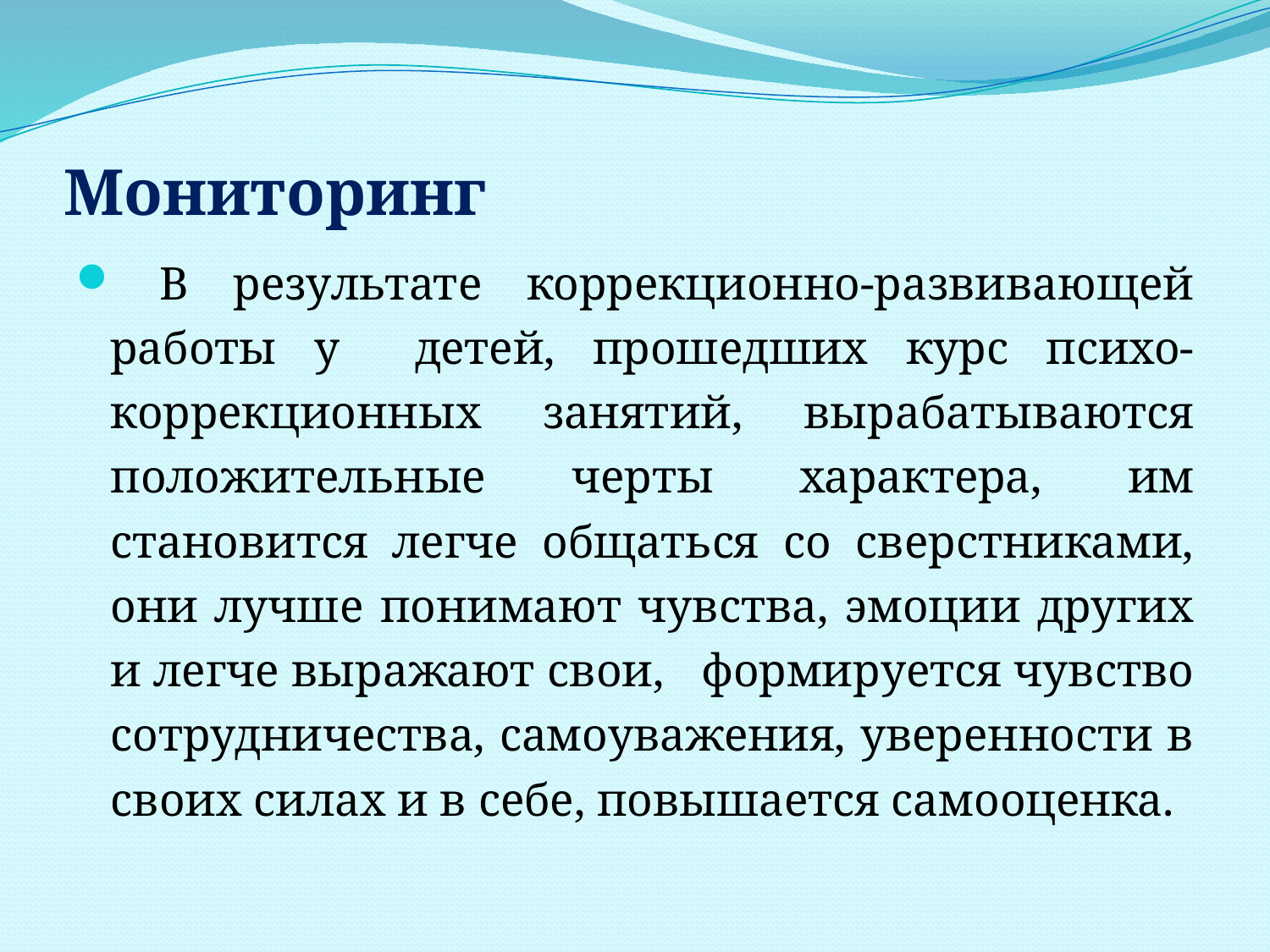

# Мониторинг
 В результате коррекционно-развивающей работы у  детей, прошедших курс психо-коррекционных занятий, вырабатываются положительные черты характера, им становится легче общаться со сверстниками, они лучше понимают чувства, эмоции других и легче выражают свои,   формируется чувство сотрудничества, самоуважения, уверенности в своих силах и в себе, повышается самооценка.